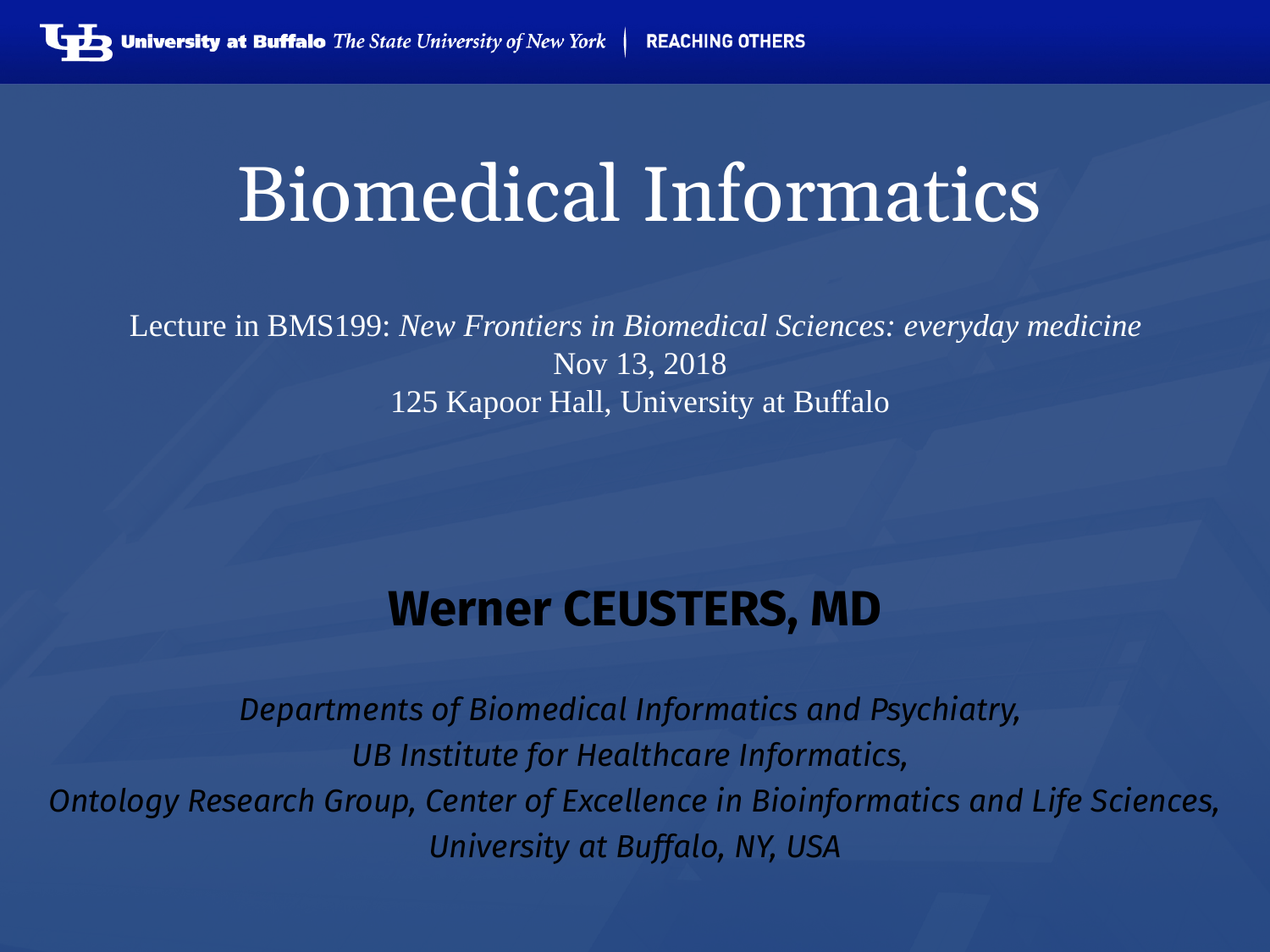

# Biomedical Informatics Lecture in BMS199: New Frontiers in Biomedical Sciences: everyday medicine Nov 13, 2018 125 Kapoor Hall, University at Buffalo
Werner CEUSTERS, MD

Departments of Biomedical Informatics and Psychiatry,
UB Institute for Healthcare Informatics,
Ontology Research Group, Center of Excellence in Bioinformatics and Life Sciences,
University at Buffalo, NY, USA